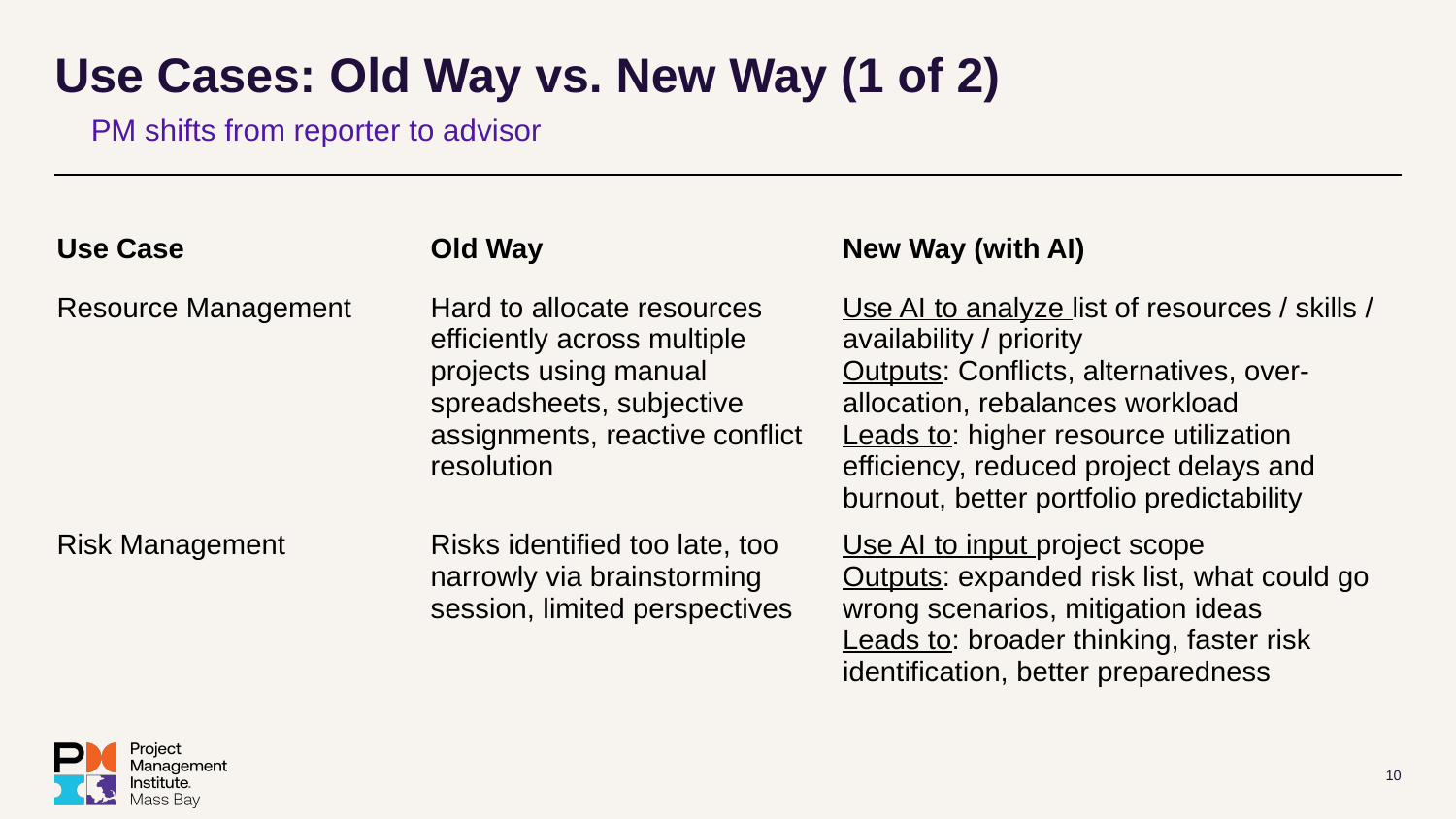

# Use Cases: Old Way vs. New Way (1 of 2)
PM shifts from reporter to advisor
| Use Case | Old Way | New Way (with AI) |
| --- | --- | --- |
| Resource Management | Hard to allocate resources efficiently across multiple projects using manual spreadsheets, subjective assignments, reactive conflict resolution | Use AI to analyze list of resources / skills / availability / priority Outputs: Conflicts, alternatives, over-allocation, rebalances workload Leads to: higher resource utilization efficiency, reduced project delays and burnout, better portfolio predictability |
| Risk Management | Risks identified too late, too narrowly via brainstorming session, limited perspectives | Use AI to input project scope Outputs: expanded risk list, what could go wrong scenarios, mitigation ideas Leads to: broader thinking, faster risk identification, better preparedness |